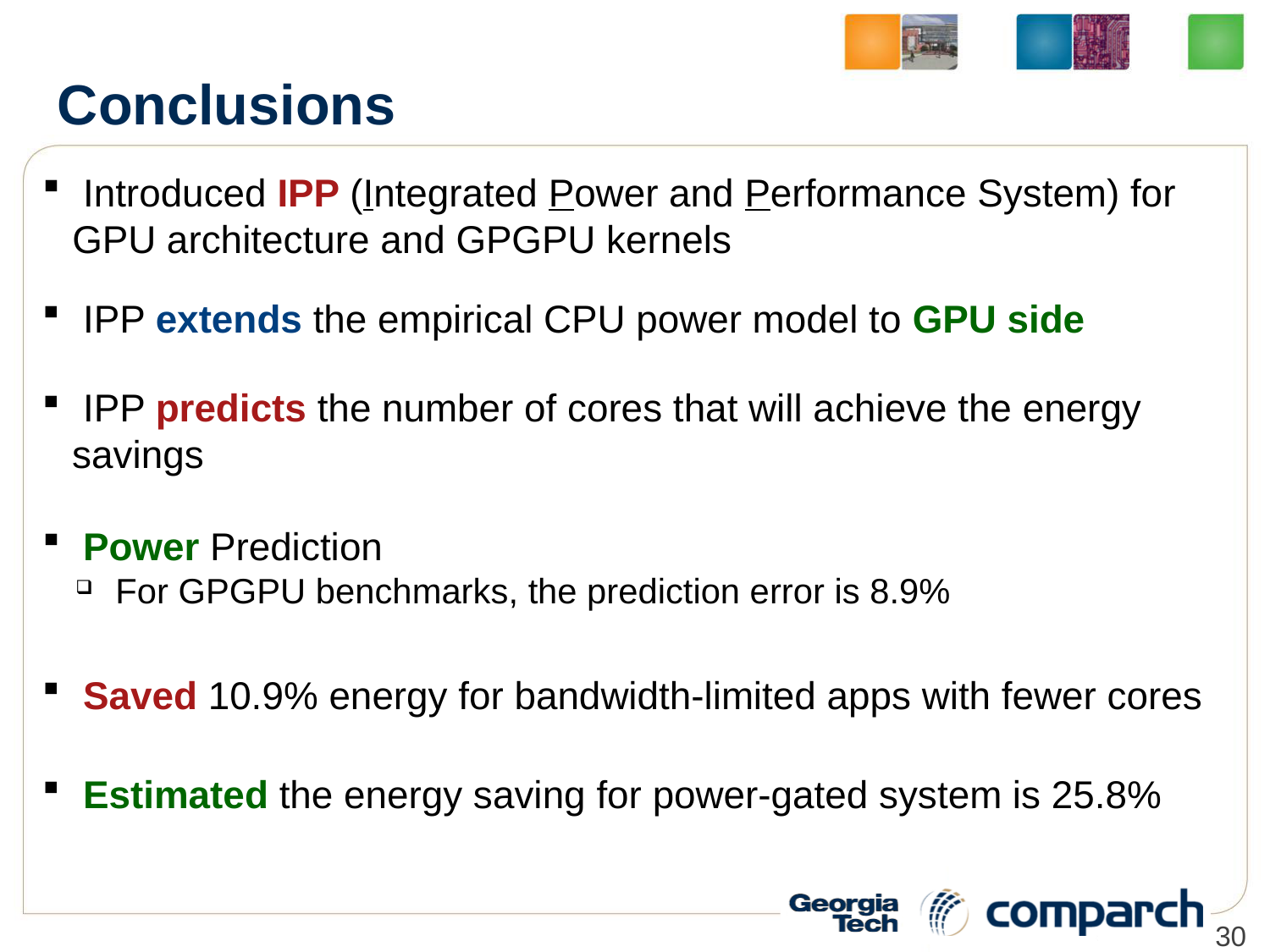

# Conclusions
 Introduced IPP (Integrated Power and Performance System) for  GPU architecture and GPGPU kernels
 IPP extends the empirical CPU power model to GPU side
 IPP predicts the number of cores that will achieve the energy savings
 Power Prediction
 For GPGPU benchmarks, the prediction error is 8.9%
 Saved 10.9% energy for bandwidth-limited apps with fewer cores
 Estimated the energy saving for power-gated system is 25.8%
30